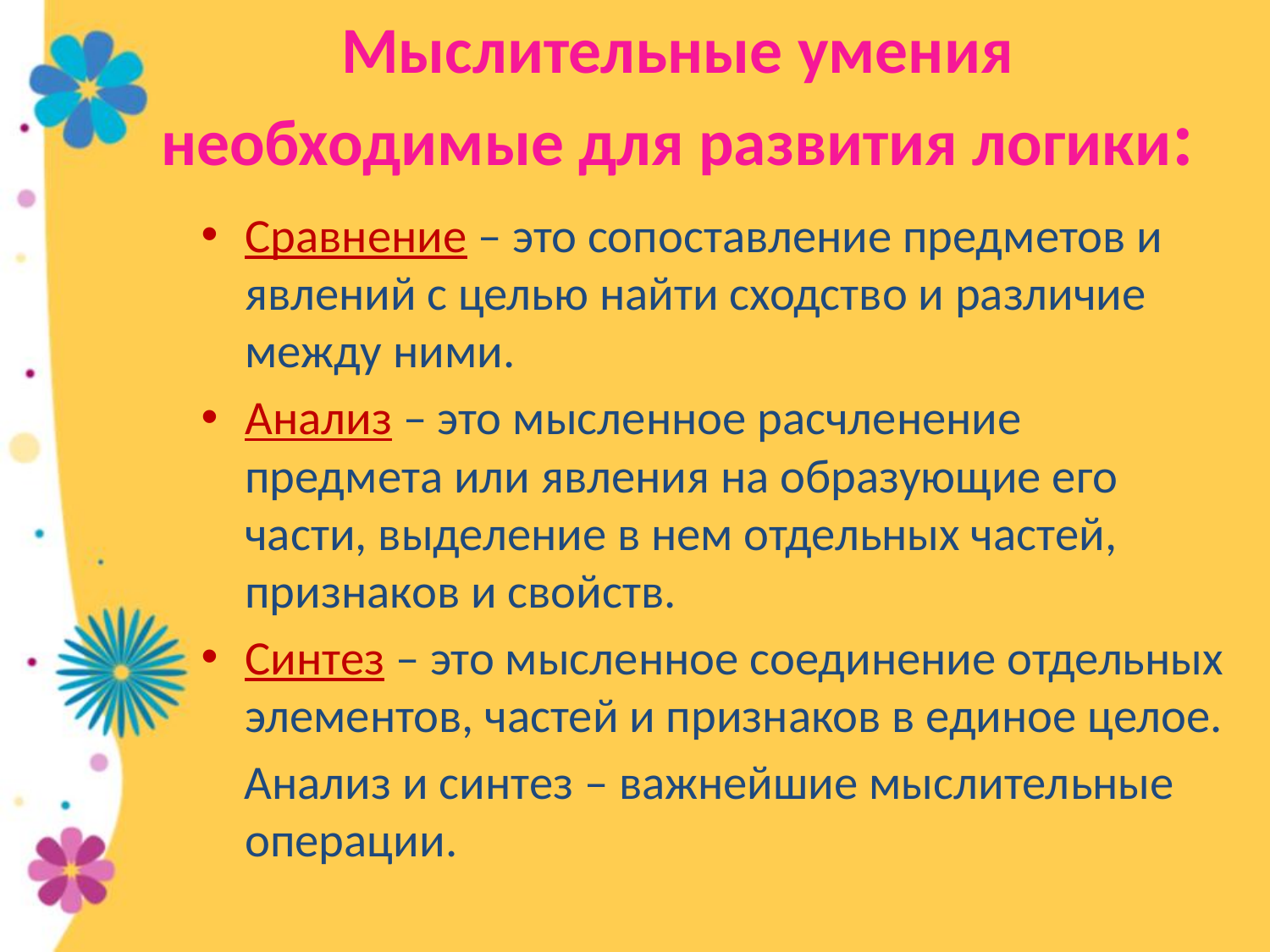

# Мыслительные умения необходимые для развития логики:
Сравнение – это сопоставление предметов и явлений с целью найти сходство и различие между ними.
Анализ – это мысленное расчленение предмета или явления на образующие его части, выделение в нем отдельных частей, признаков и свойств.
Синтез – это мысленное соединение отдельных элементов, частей и признаков в единое целое.
    Анализ и синтез – важнейшие мыслительные операции.